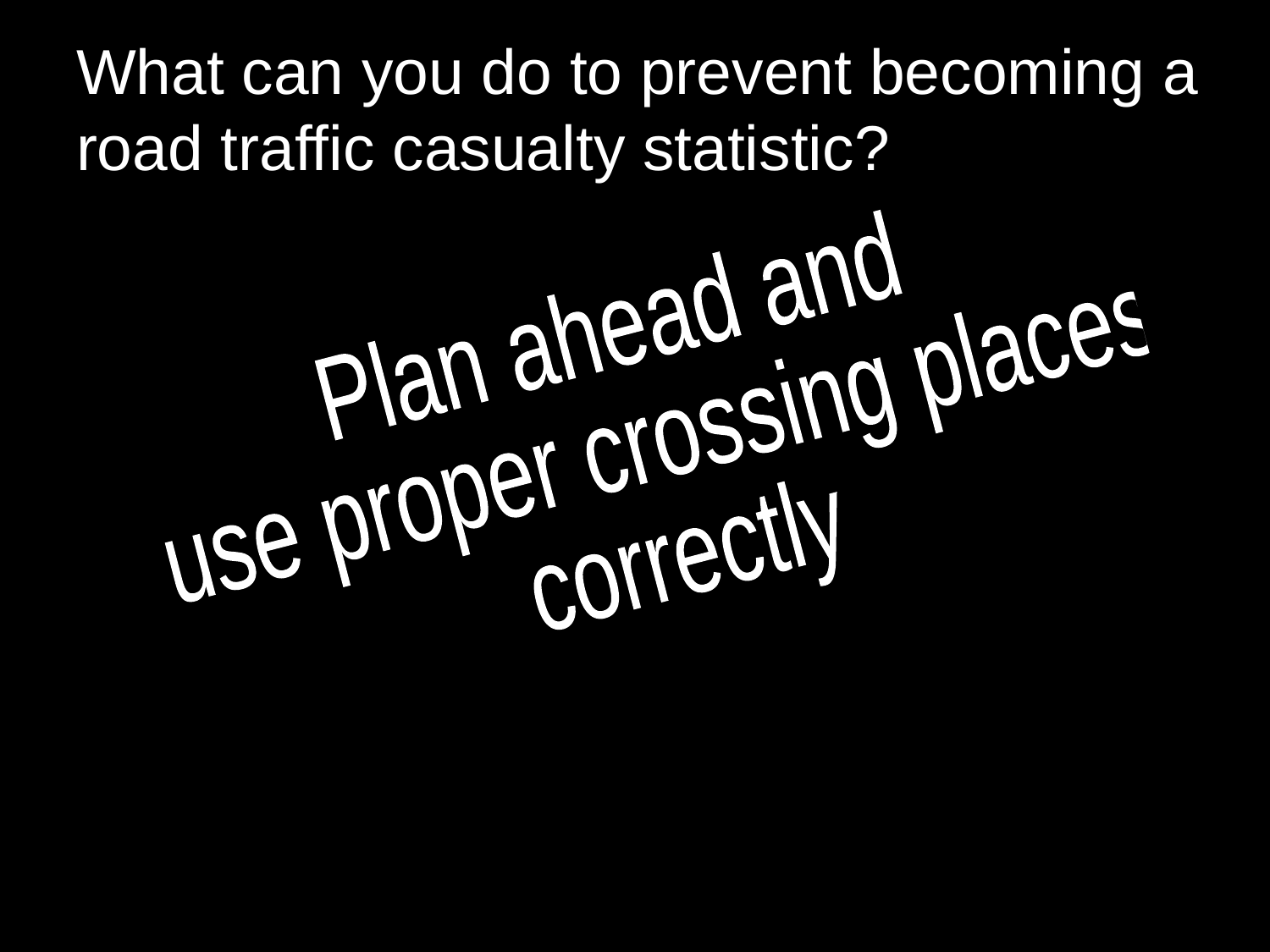

# What can you do to prevent becoming a road traffic casualty statistic?
Plan ahead and
 use proper crossing places
 correctly